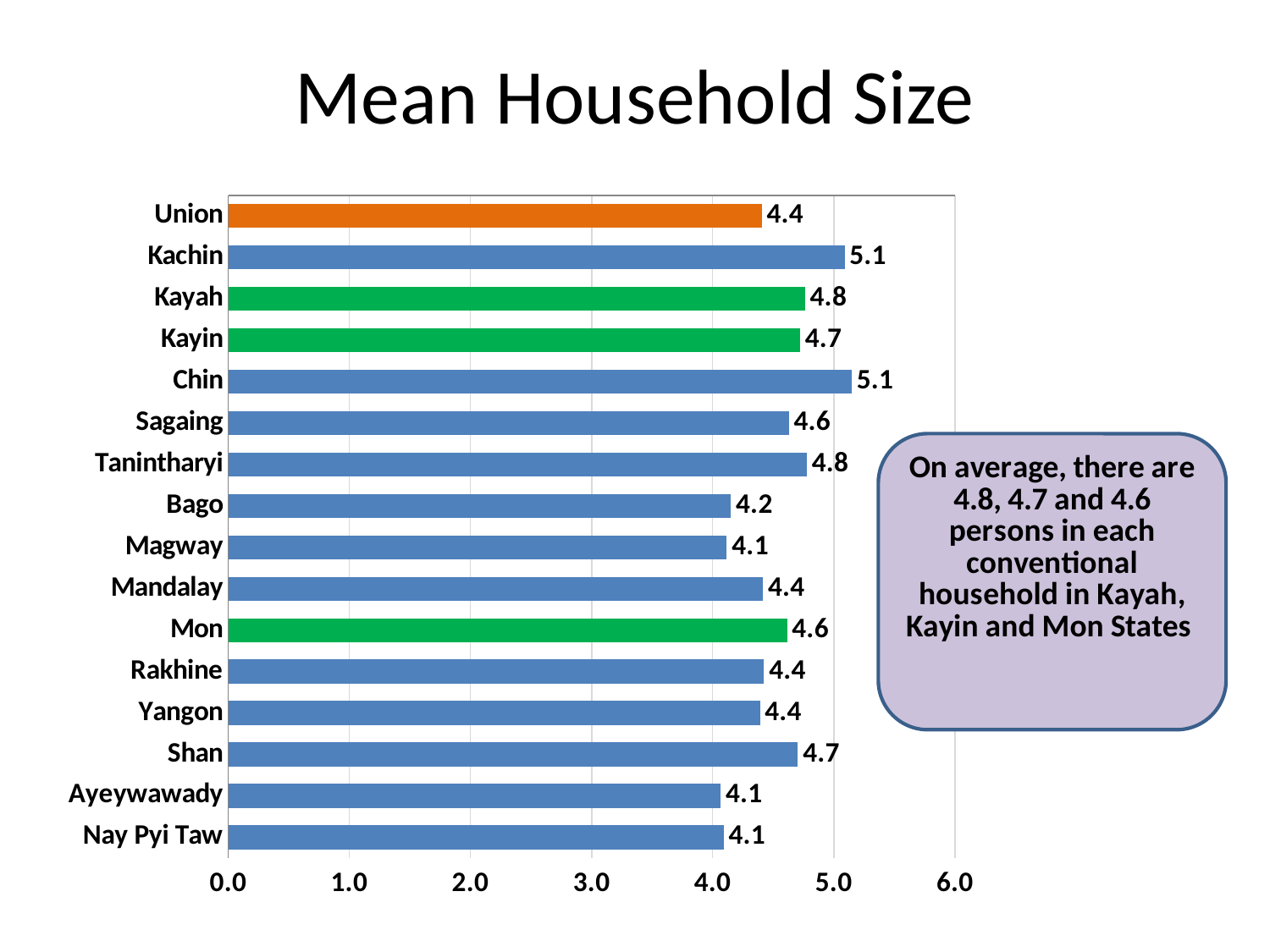

# Mean Household Size

### Chart

| Category |  |
|---|---|
| Union | 4.40620879234024 |
| Kachin | 5.088812577729101 |
| Kayah | 4.761846562139889 |
| Kayin | 4.721007917777179 |
| Chin | 5.148198549181854 |
| Sagaing | 4.62806546341045 |
| Tanintharyi | 4.776714152999481 |
| Bago | 4.150407620820769 |
| Magway | 4.116800050447008 |
| Mandalay | 4.416160629871273 |
| Mon | 4.61373789669957 |
| Rakhine | 4.424253760559582 |
| Yangon | 4.390199526957366 |
| Shan | 4.70338475113482 |
| Ayeywawady | 4.065589734738406 |
| Nay Pyi Taw | 4.09083213538072 |